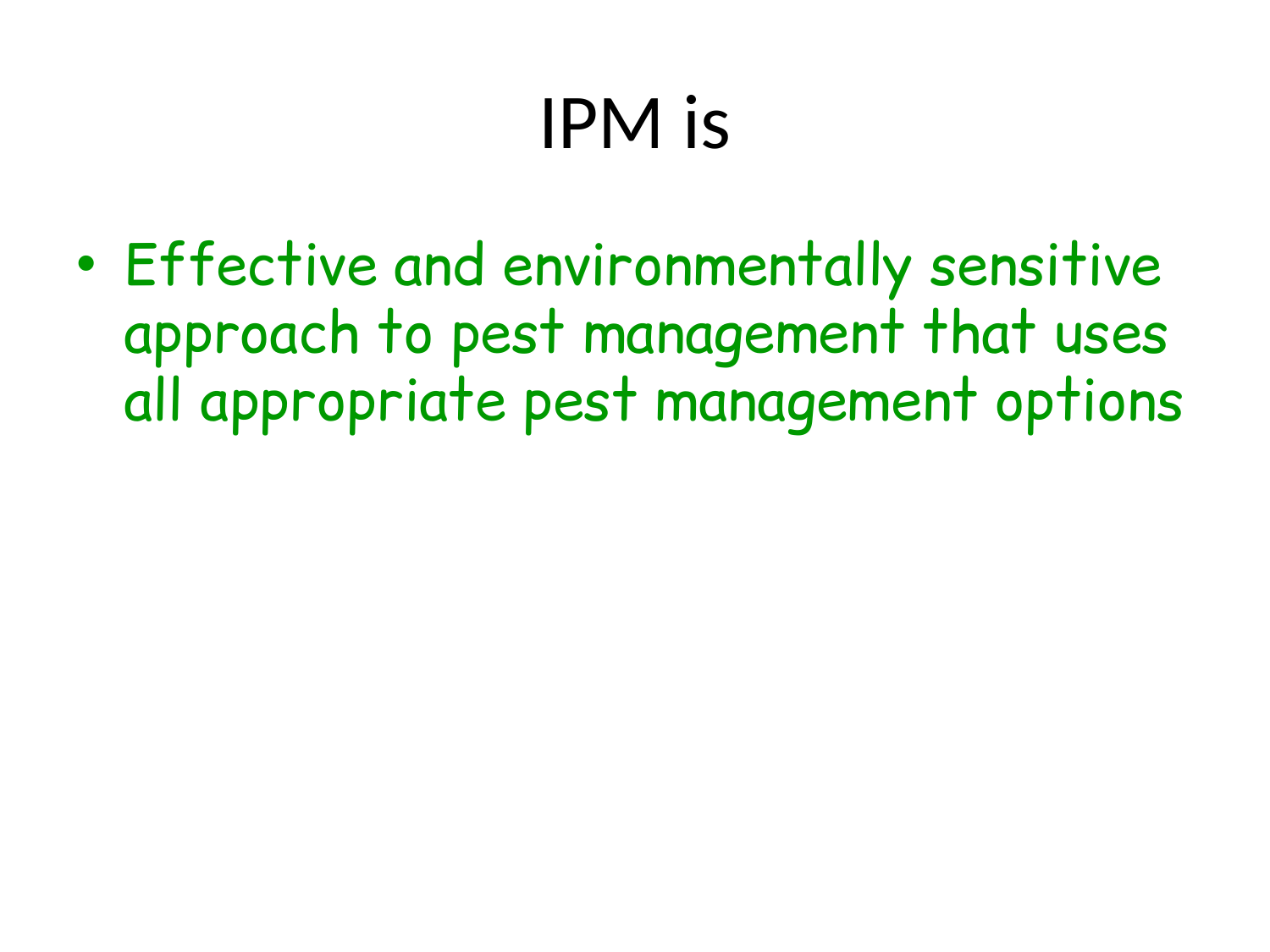

# IPM is
Effective and environmentally sensitive approach to pest management that uses all appropriate pest management options